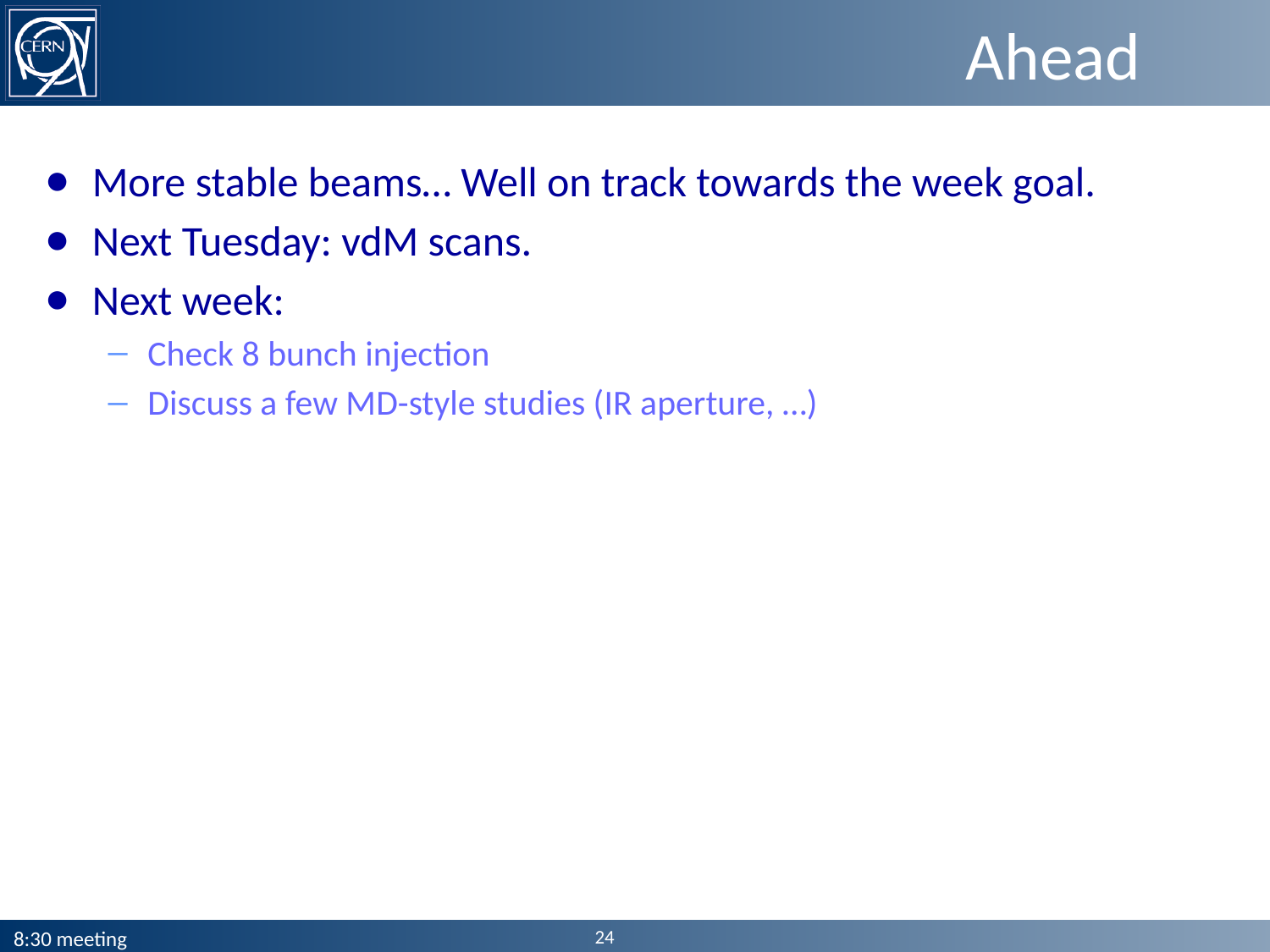

# Ahead
More stable beams… Well on track towards the week goal.
Next Tuesday: vdM scans.
Next week:
Check 8 bunch injection
Discuss a few MD-style studies (IR aperture, …)
24
8:30 meeting